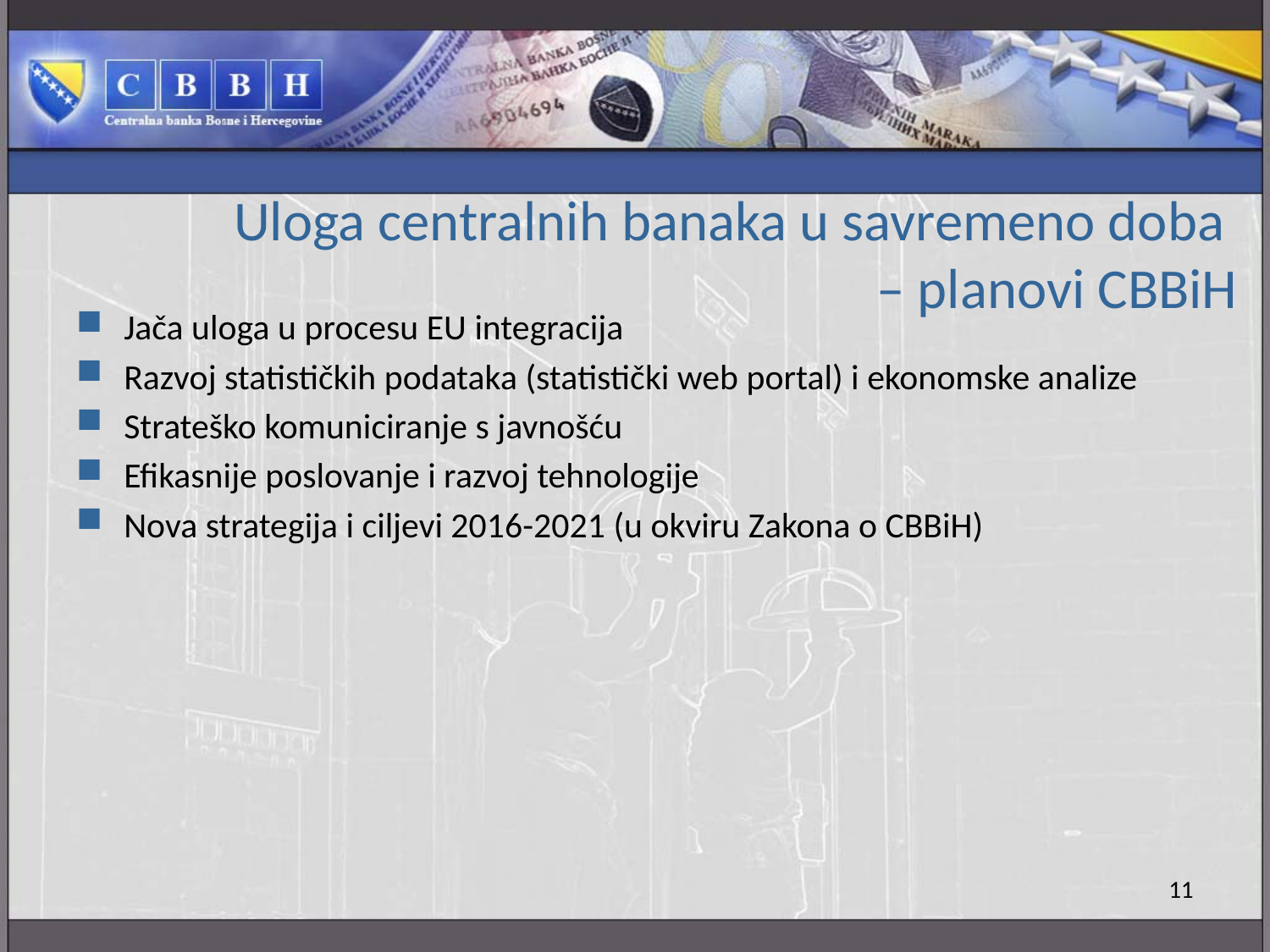

# Uloga centralnih banaka u savremeno doba – planovi CBBiH
Jača uloga u procesu EU integracija
Razvoj statističkih podataka (statistički web portal) i ekonomske analize
Strateško komuniciranje s javnošću
Efikasnije poslovanje i razvoj tehnologije
Nova strategija i ciljevi 2016-2021 (u okviru Zakona o CBBiH)
11